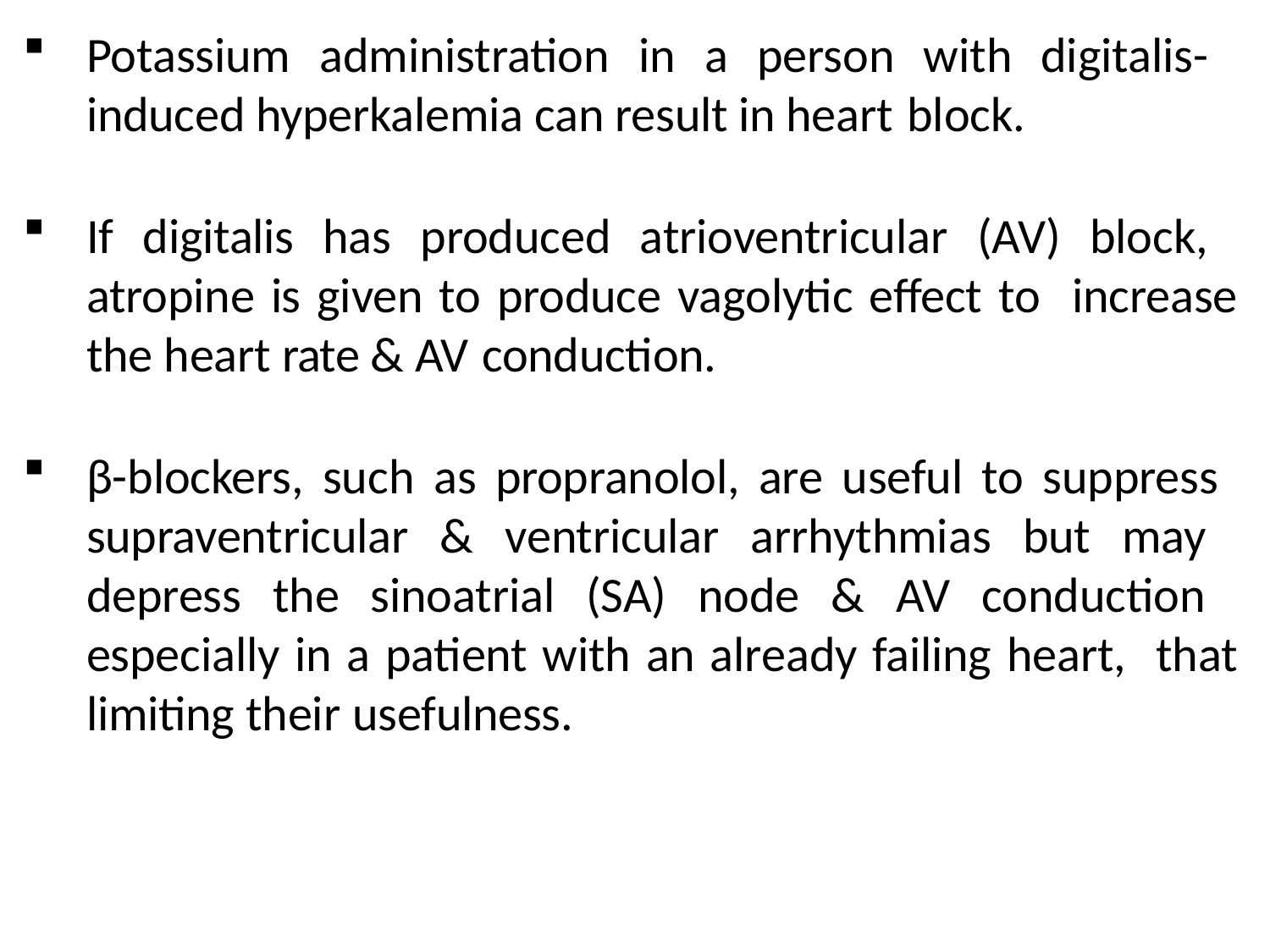

Potassium administration in a person with digitalis-  induced hyperkalemia can result in heart block.

If digitalis has produced atrioventricular (AV) block,  atropine is given to produce vagolytic effect to  increase the heart rate & AV conduction.

β-blockers, such as propranolol, are useful to suppress  supraventricular & ventricular arrhythmias but may  depress the sinoatrial (SA) node & AV conduction  especially in a patient with an already failing heart,  that limiting their usefulness.